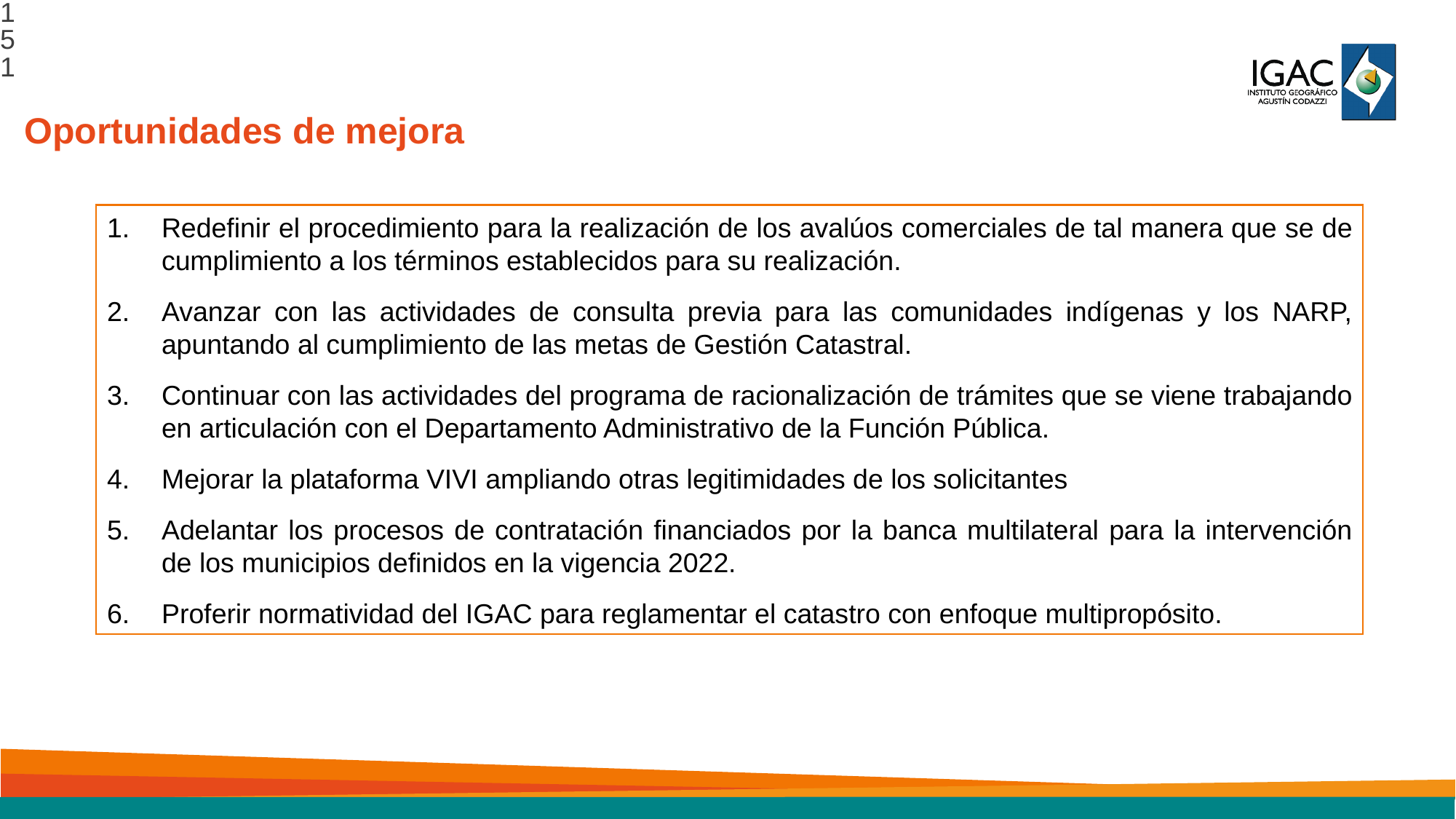

151
Oportunidades de mejora
Redefinir el procedimiento para la realización de los avalúos comerciales de tal manera que se de cumplimiento a los términos establecidos para su realización.
Avanzar con las actividades de consulta previa para las comunidades indígenas y los NARP, apuntando al cumplimiento de las metas de Gestión Catastral.
Continuar con las actividades del programa de racionalización de trámites que se viene trabajando en articulación con el Departamento Administrativo de la Función Pública.
Mejorar la plataforma VIVI ampliando otras legitimidades de los solicitantes
Adelantar los procesos de contratación financiados por la banca multilateral para la intervención de los municipios definidos en la vigencia 2022.
Proferir normatividad del IGAC para reglamentar el catastro con enfoque multipropósito.